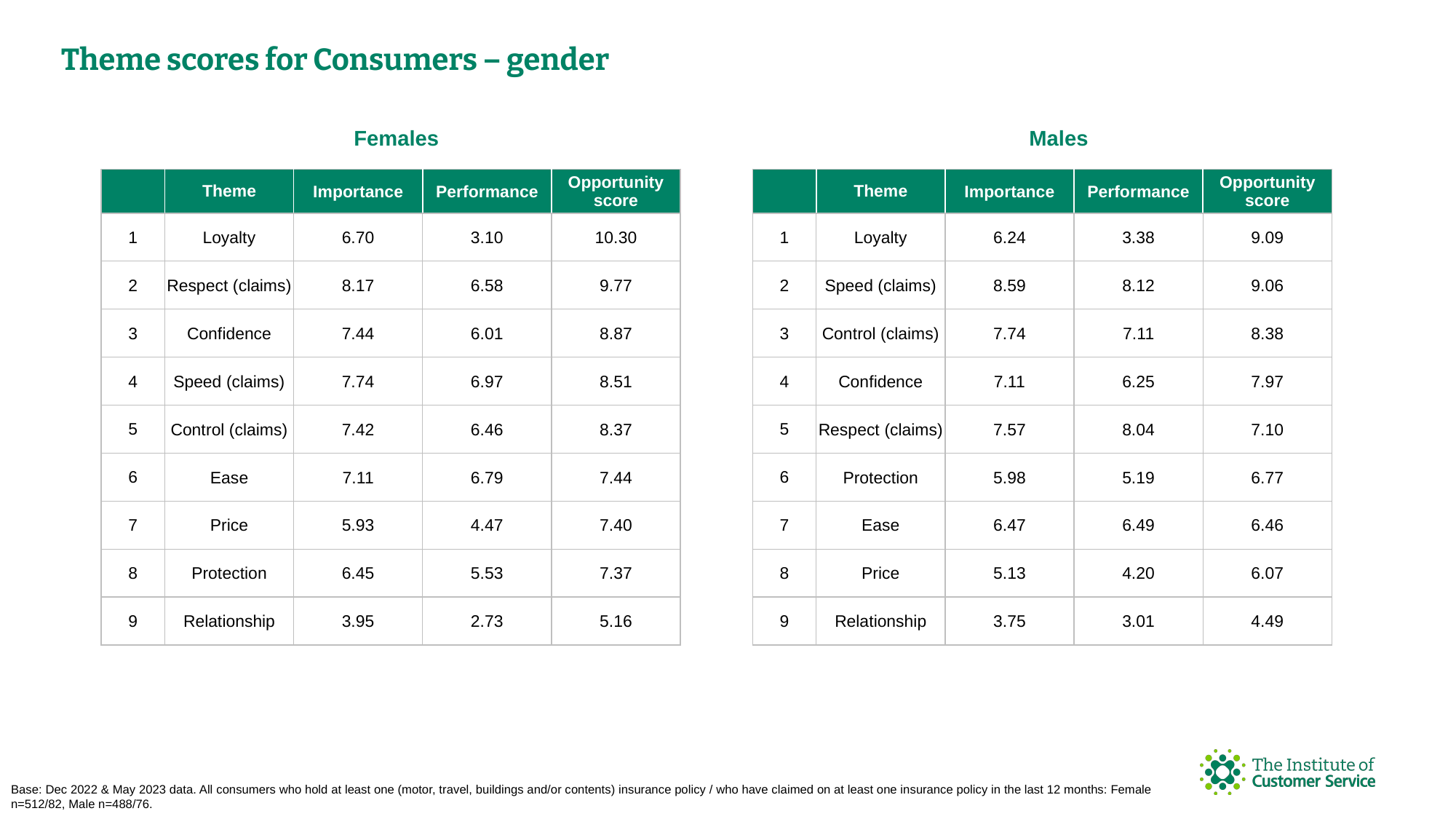

Theme scores for Consumers – gender
Males
Females
|  | Theme | Importance | Performance | Opportunity score |
| --- | --- | --- | --- | --- |
| 1 | Loyalty | 6.70 | 3.10 | 10.30 |
| 2 | Respect (claims) | 8.17 | 6.58 | 9.77 |
| 3 | Confidence | 7.44 | 6.01 | 8.87 |
| 4 | Speed (claims) | 7.74 | 6.97 | 8.51 |
| 5 | Control (claims) | 7.42 | 6.46 | 8.37 |
| 6 | Ease | 7.11 | 6.79 | 7.44 |
| 7 | Price | 5.93 | 4.47 | 7.40 |
| 8 | Protection | 6.45 | 5.53 | 7.37 |
| 9 | Relationship | 3.95 | 2.73 | 5.16 |
|  | Theme | Importance | Performance | Opportunity score |
| --- | --- | --- | --- | --- |
| 1 | Loyalty | 6.24 | 3.38 | 9.09 |
| 2 | Speed (claims) | 8.59 | 8.12 | 9.06 |
| 3 | Control (claims) | 7.74 | 7.11 | 8.38 |
| 4 | Confidence | 7.11 | 6.25 | 7.97 |
| 5 | Respect (claims) | 7.57 | 8.04 | 7.10 |
| 6 | Protection | 5.98 | 5.19 | 6.77 |
| 7 | Ease | 6.47 | 6.49 | 6.46 |
| 8 | Price | 5.13 | 4.20 | 6.07 |
| 9 | Relationship | 3.75 | 3.01 | 4.49 |
Base: Dec 2022 & May 2023 data. All consumers who hold at least one (motor, travel, buildings and/or contents) insurance policy / who have claimed on at least one insurance policy in the last 12 months: Female n=512/82, Male n=488/76.